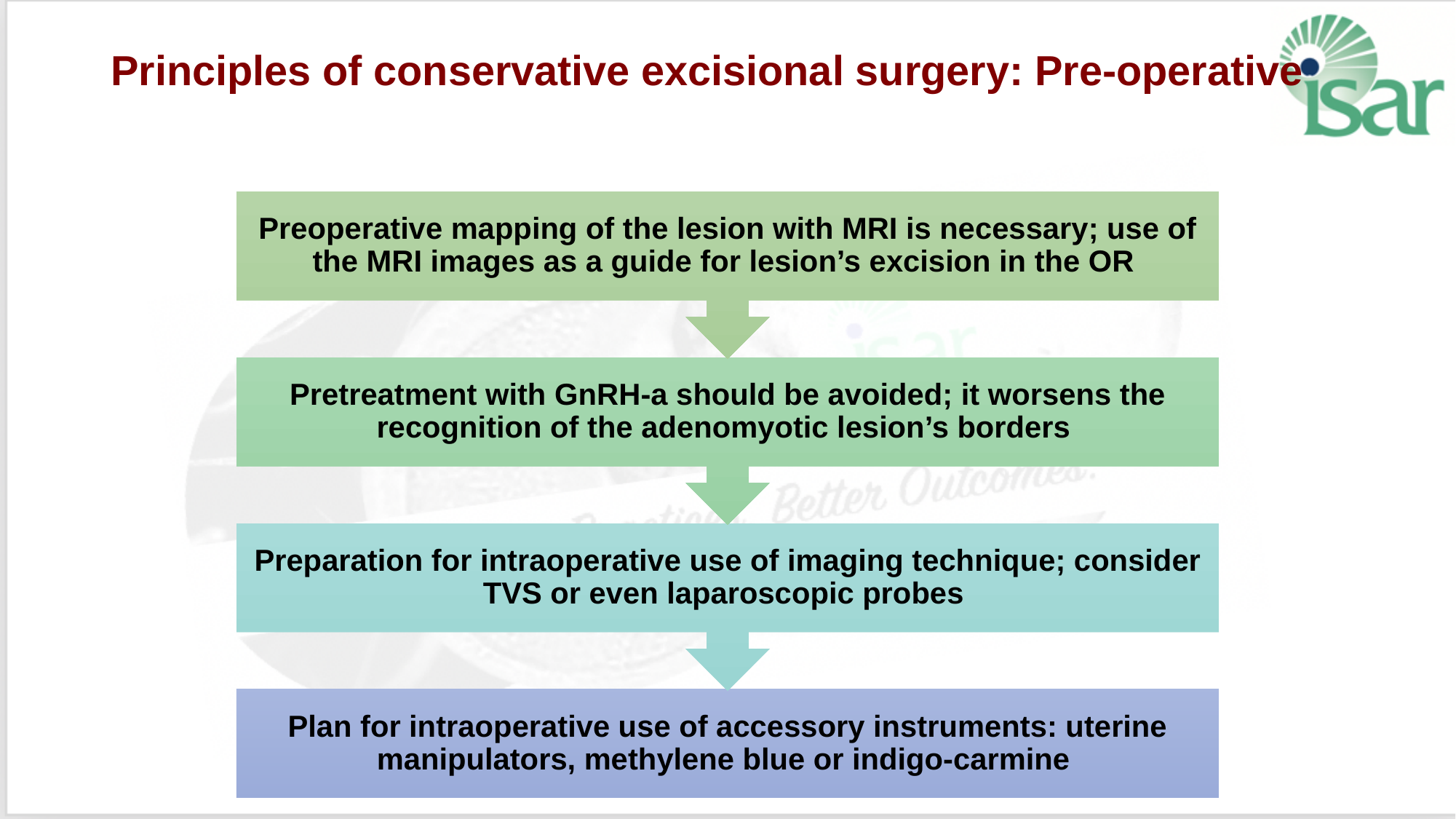

# Principles of conservative excisional surgery: Pre‐operative
Plan for intraoperative use of accessory instruments: uterine manipulators, methylene blue or indigo‐carmine
Preparation for intraoperative use of imaging technique; consider TVS or even laparoscopic probes
Pretreatment with GnRH‐a should be avoided; it worsens the recognition of the adenomyotic lesion’s borders
Preoperative mapping of the lesion with MRI is necessary; use of the MRI images as a guide for lesion’s excision in the OR